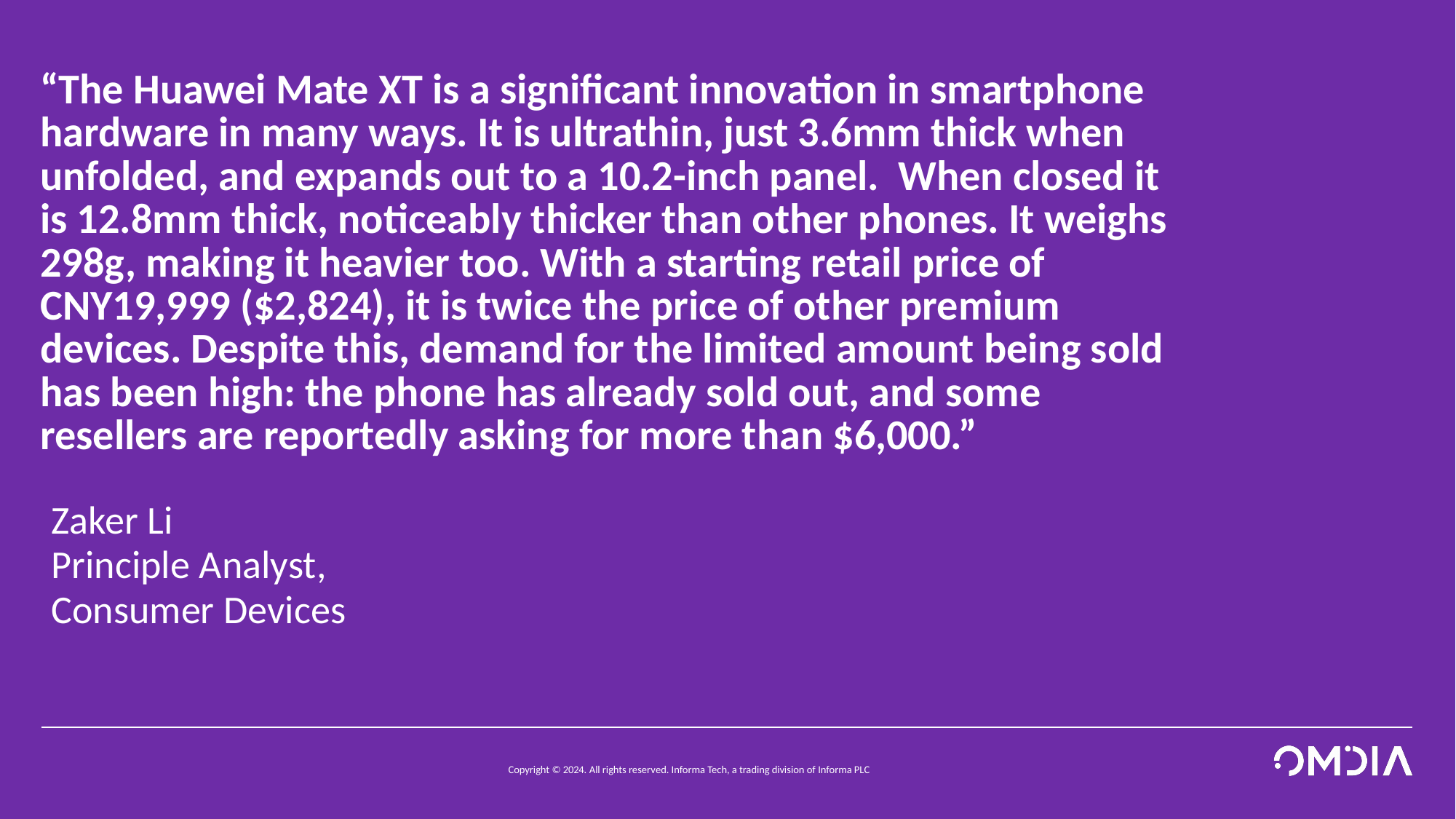

# “The Huawei Mate XT is a significant innovation in smartphone hardware in many ways. It is ultrathin, just 3.6mm thick when unfolded, and expands out to a 10.2-inch panel.  When closed it is 12.8mm thick, noticeably thicker than other phones. It weighs 298g, making it heavier too. With a starting retail price of CNY19,999 ($2,824), it is twice the price of other premium devices. Despite this, demand for the limited amount being sold has been high: the phone has already sold out, and some resellers are reportedly asking for more than $6,000.”
Zaker Li
Principle Analyst,
Consumer Devices